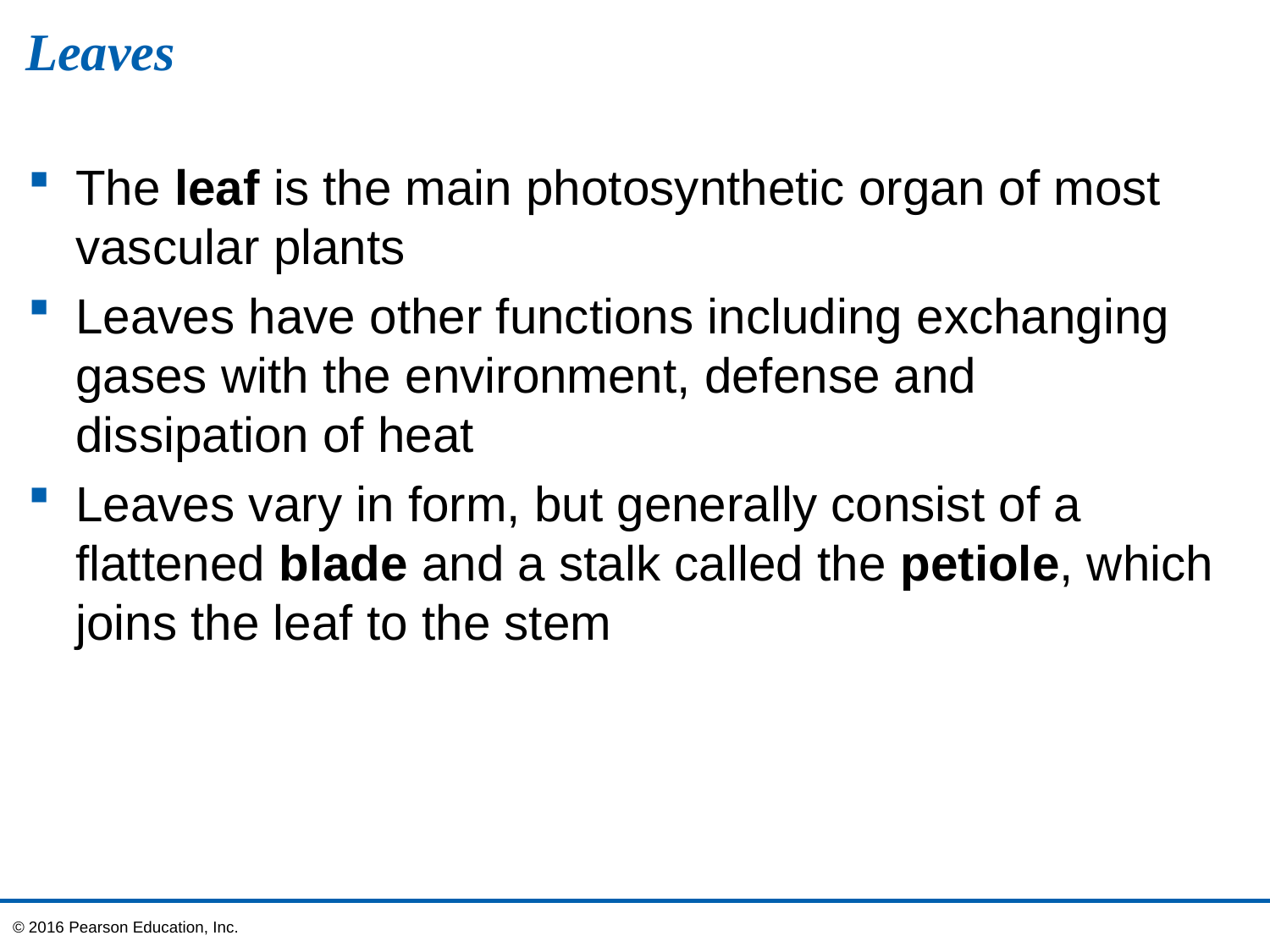

# Leaves
The leaf is the main photosynthetic organ of most vascular plants
Leaves have other functions including exchanging gases with the environment, defense and dissipation of heat
Leaves vary in form, but generally consist of a flattened blade and a stalk called the petiole, which joins the leaf to the stem
© 2016 Pearson Education, Inc.